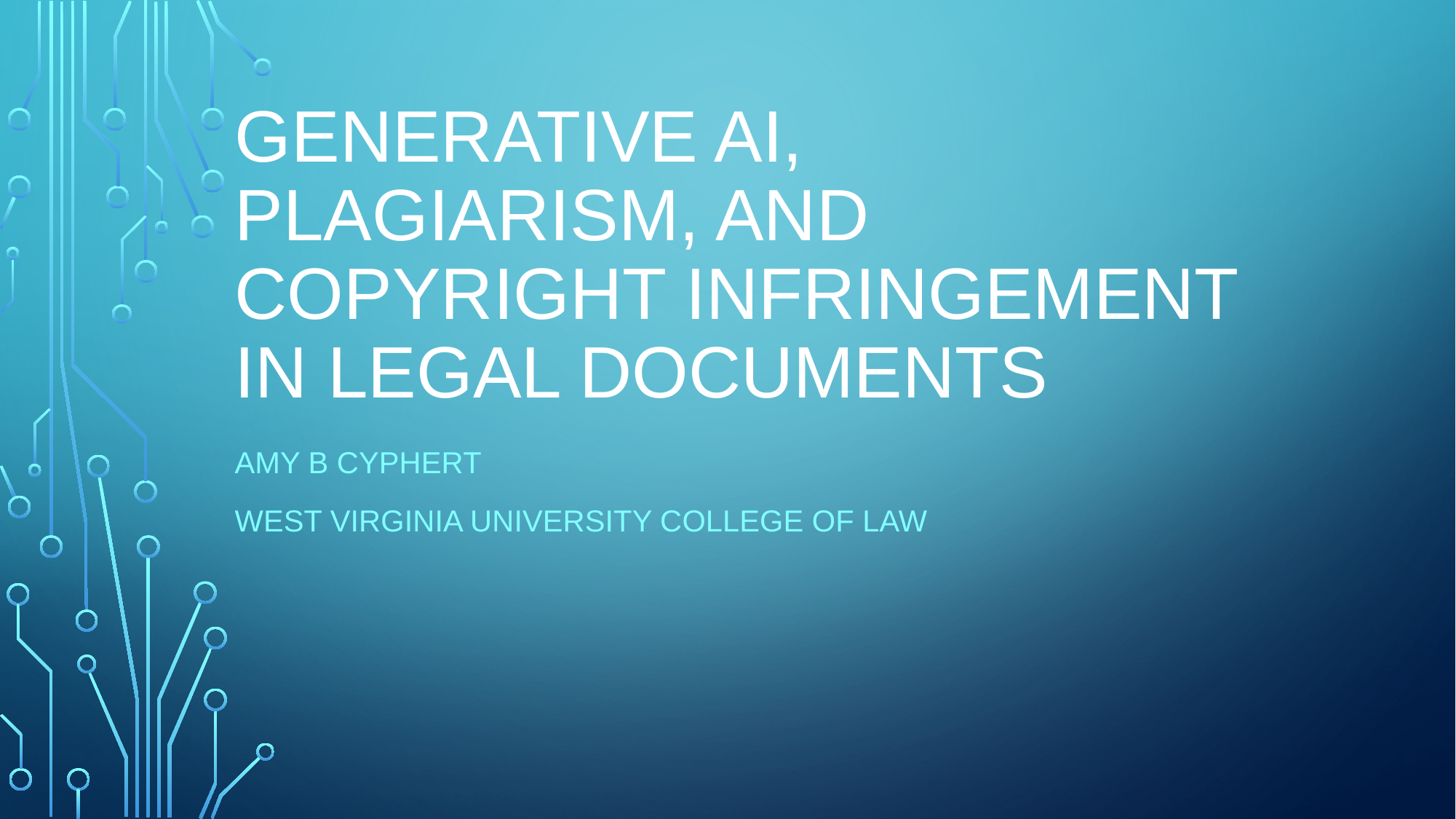

# Generative AI, Plagiarism, and Copyright Infringement in Legal Documents
Amy b cyphert
West virginia university college of law